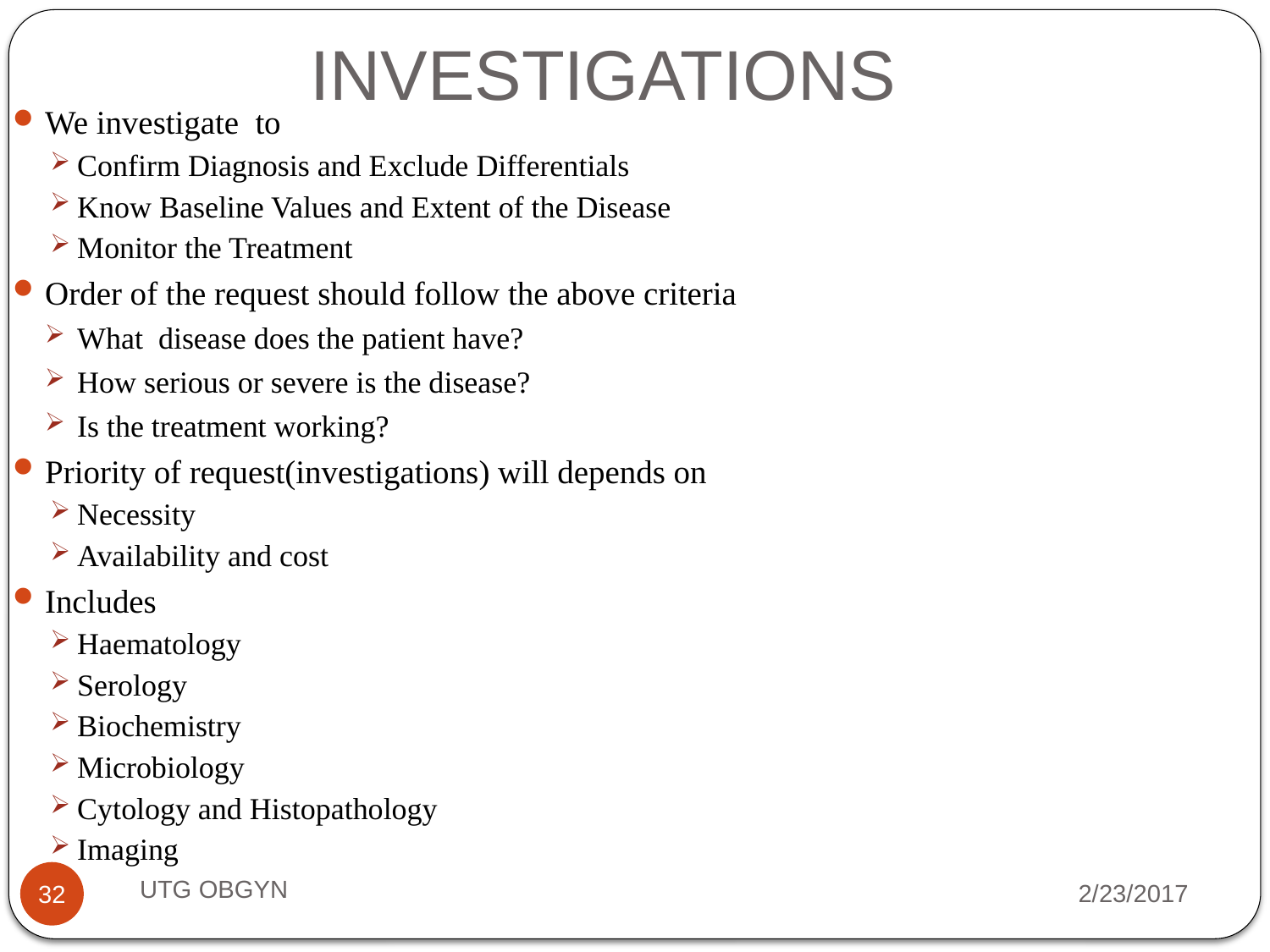

# INVESTIGATIONS
We investigate  to
Confirm Diagnosis and Exclude Differentials
Know Baseline Values and Extent of the Disease
Monitor the Treatment
Order of the request should follow the above criteria
What  disease does the patient have?
How serious or severe is the disease?
Is the treatment working?
Priority of request(investigations) will depends on
Necessity
Availability and cost
Includes
Haematology
Serology
Biochemistry
Microbiology
Cytology and Histopathology
Imaging
UTG OBGYN
2/23/2017
32